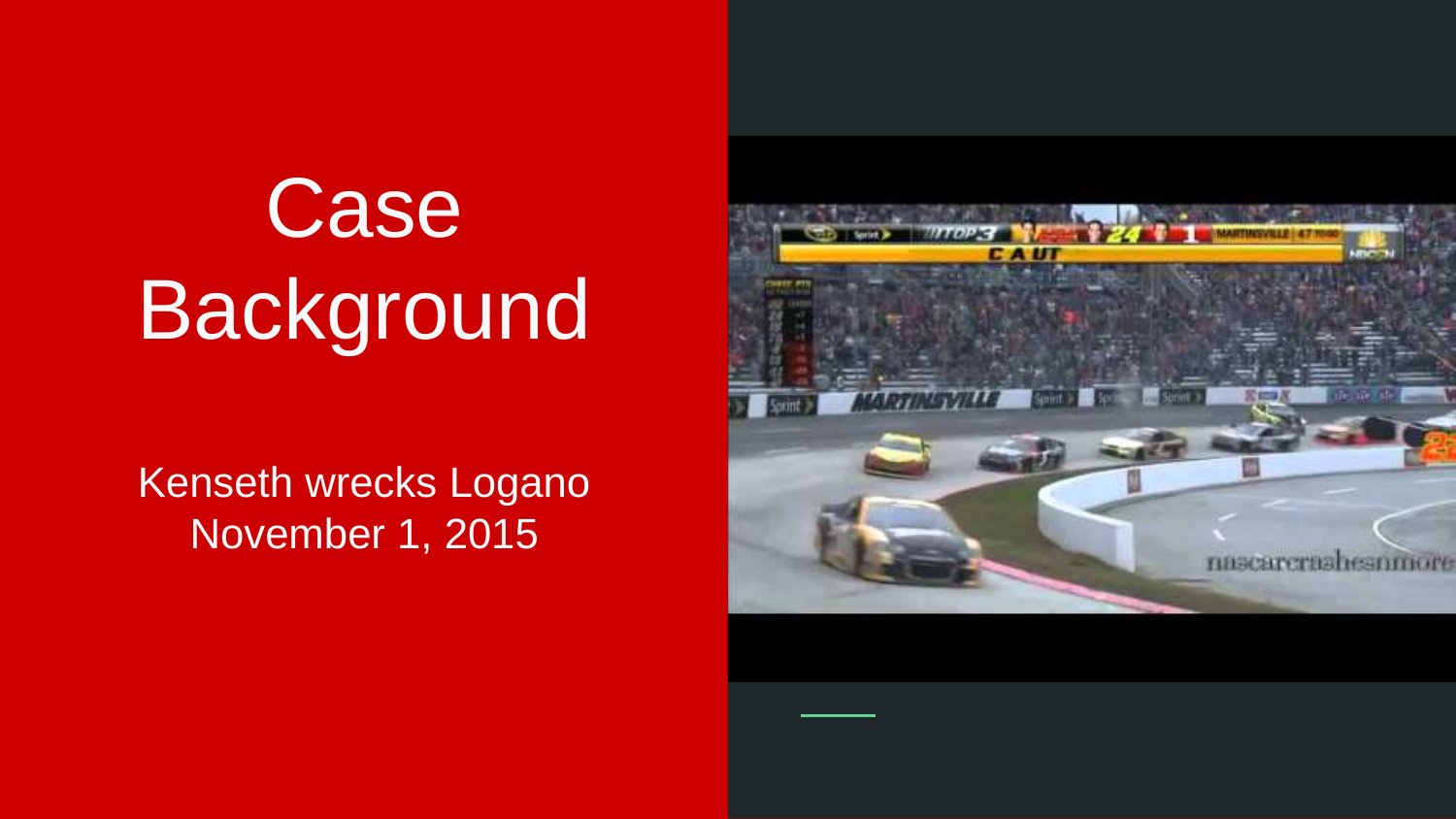

# Case Background

Kenseth wrecks Logano
November 1, 2015